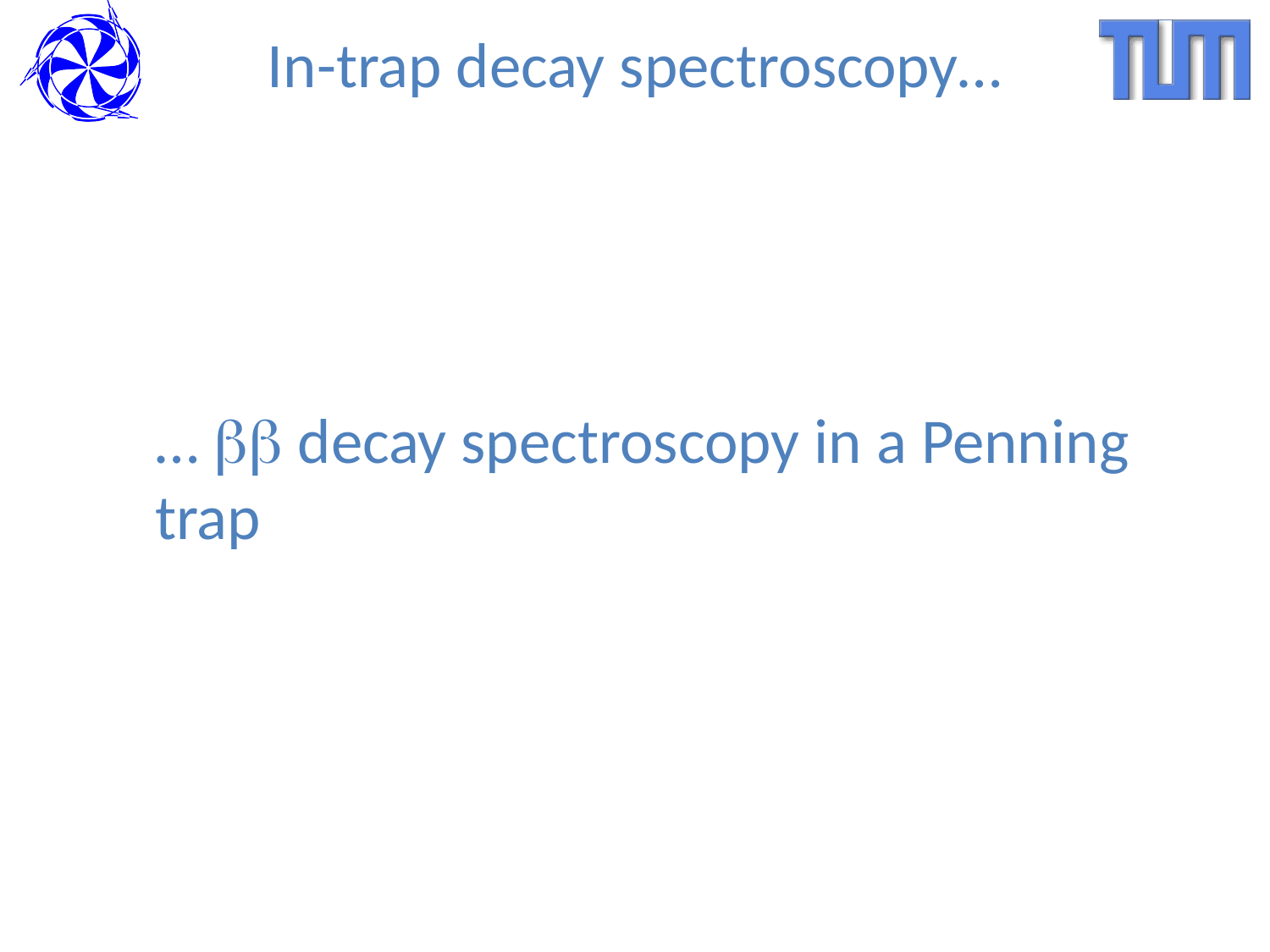

# In-trap decay spectroscopy…
… ββ decay spectroscopy in a Penning trap